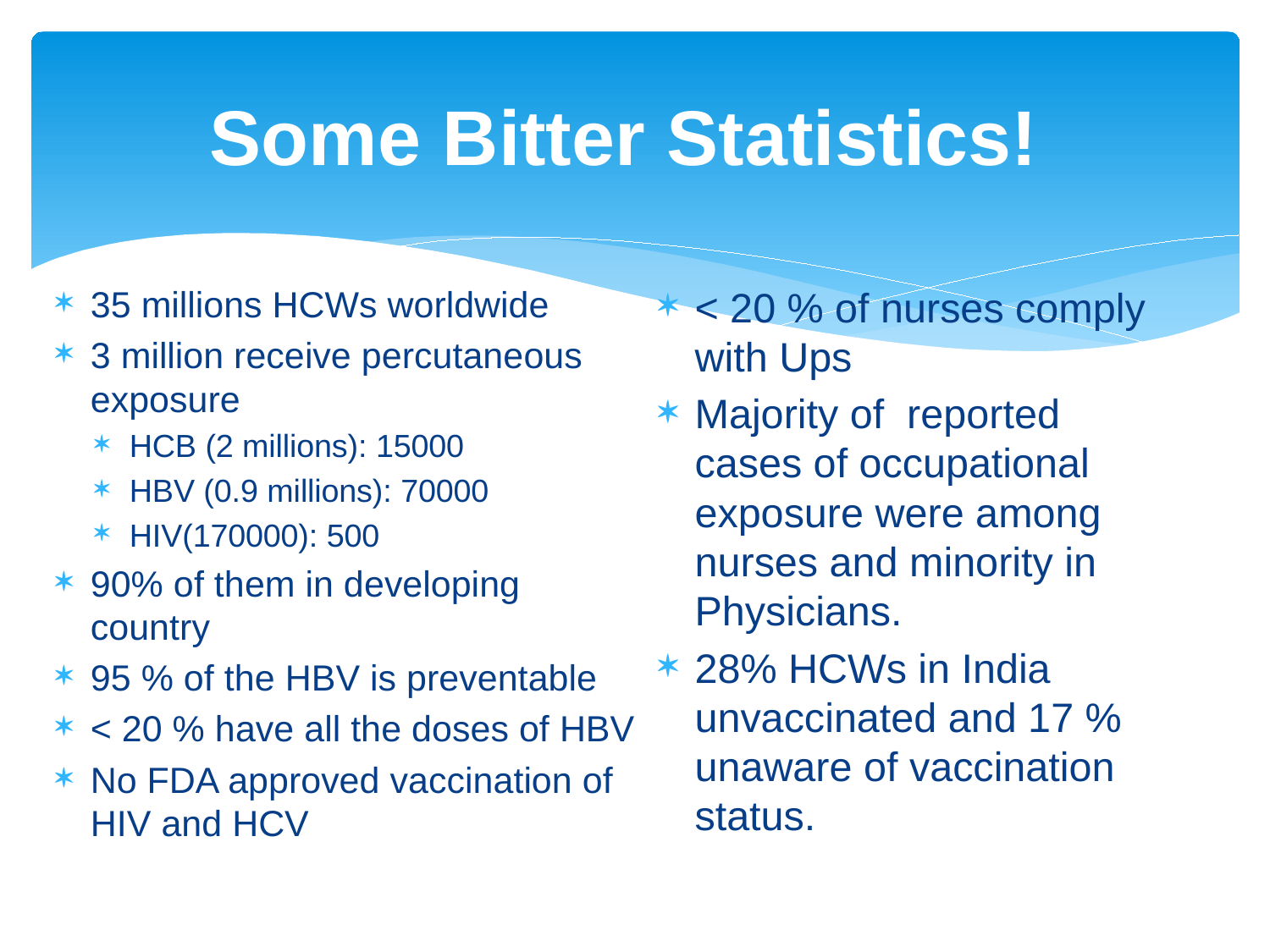

# Some Bitter Statistics!
35 millions HCWs worldwide
3 million receive percutaneous  exposure
HCB (2 millions): 15000
HBV (0.9 millions): 70000
HIV(170000): 500
90% of them in developing country
95 % of the HBV is preventable
< 20 % have all the doses of HBV
No FDA approved vaccination of HIV and HCV
< 20 % of nurses comply with Ups
Majority of  reported cases of occupational exposure were among nurses and minority in Physicians.
28% HCWs in India unvaccinated and 17 % unaware of vaccination status.